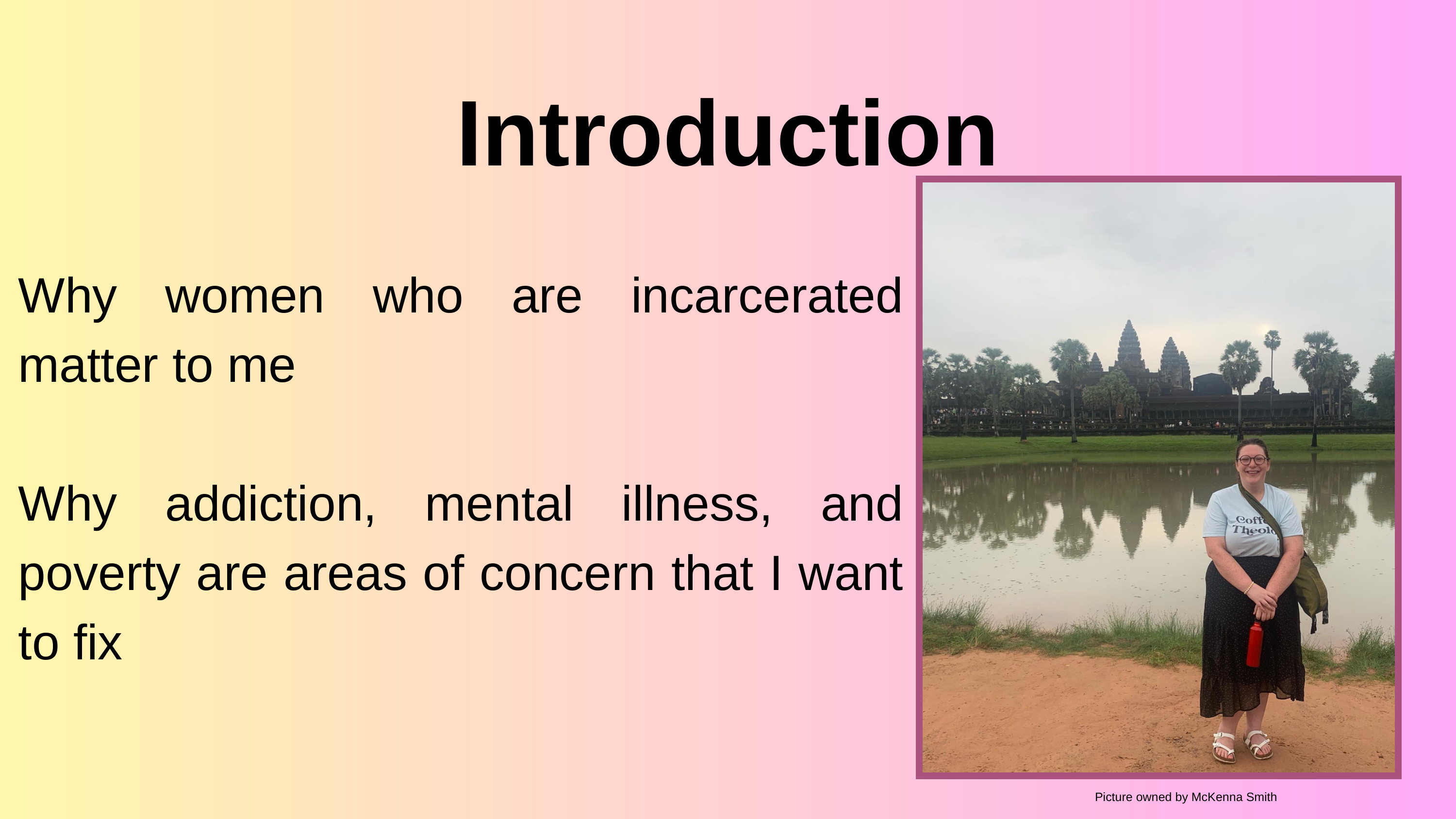

Introduction

Why women who are incarcerated matter to me

Why addiction, mental illness, and poverty are areas of concern that I want to fix

Picture owned by McKenna Smith